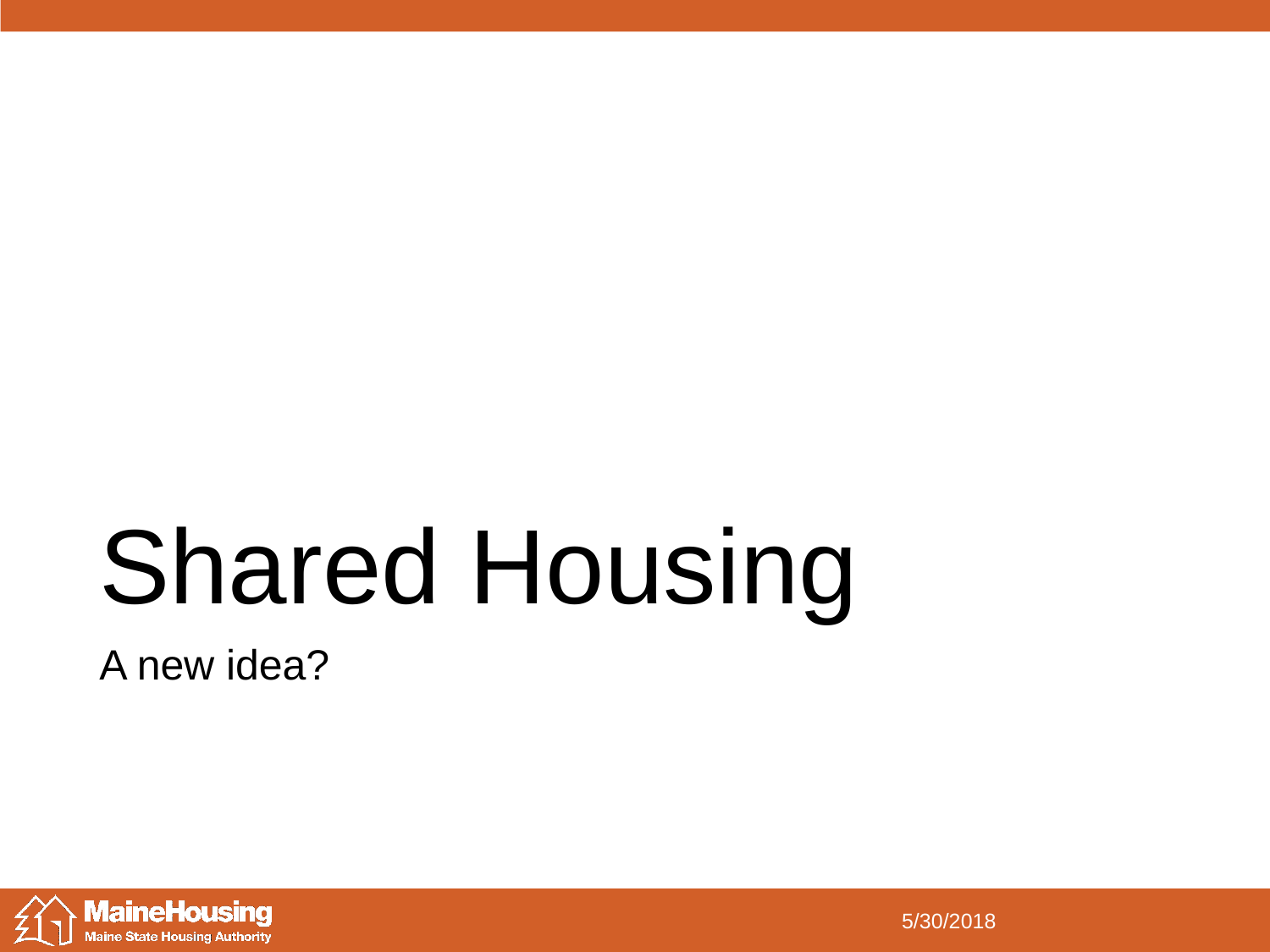

# Shared Housing
A new idea?
Lorem Ipsum
5/30/2018
2